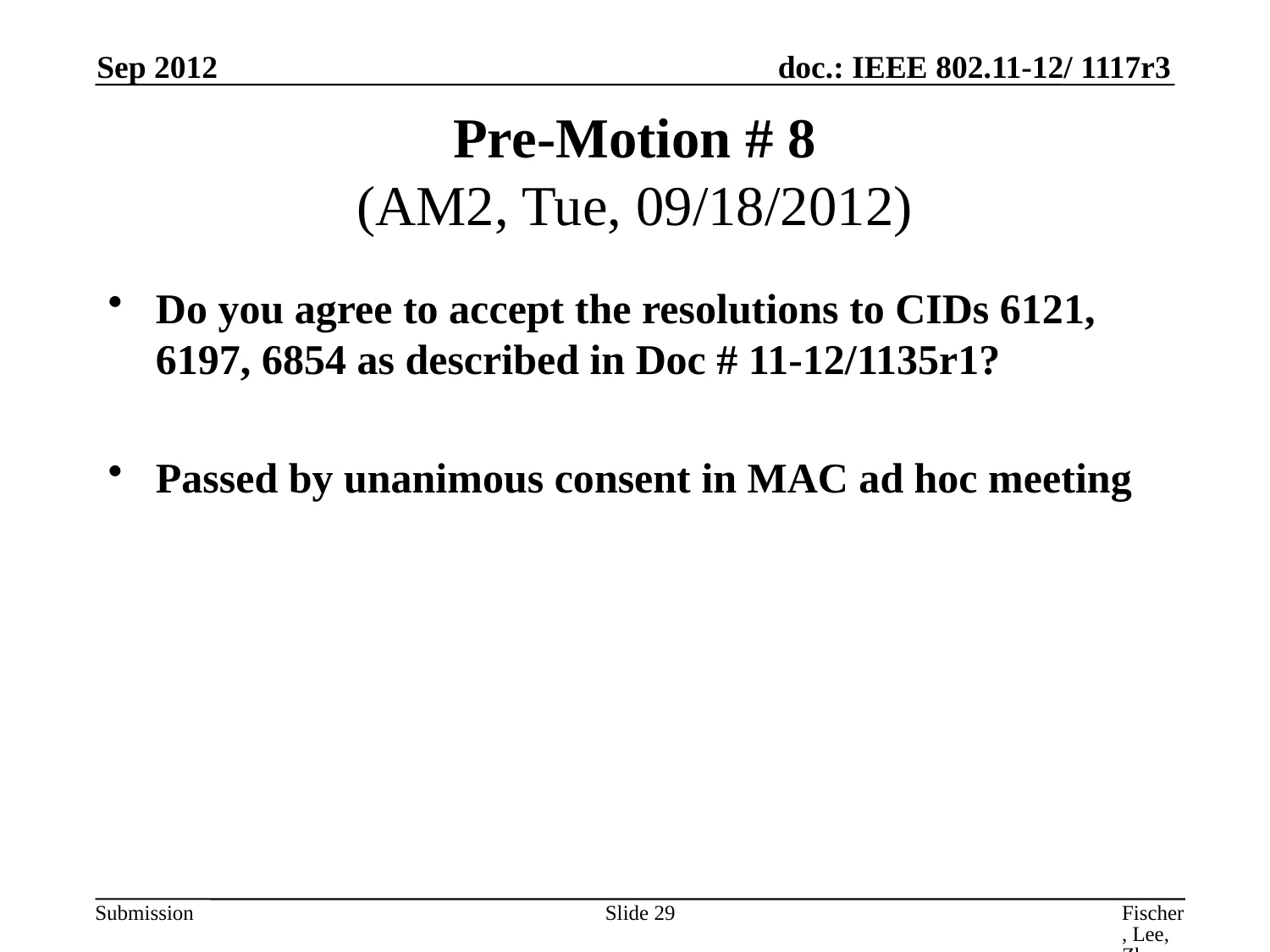

Sep 2012
# Pre-Motion # 8 (AM2, Tue, 09/18/2012)
Do you agree to accept the resolutions to CIDs 6121, 6197, 6854 as described in Doc # 11-12/1135r1?

Passed by unanimous consent in MAC ad hoc meeting
Slide 29
Fischer, Lee, Zhu